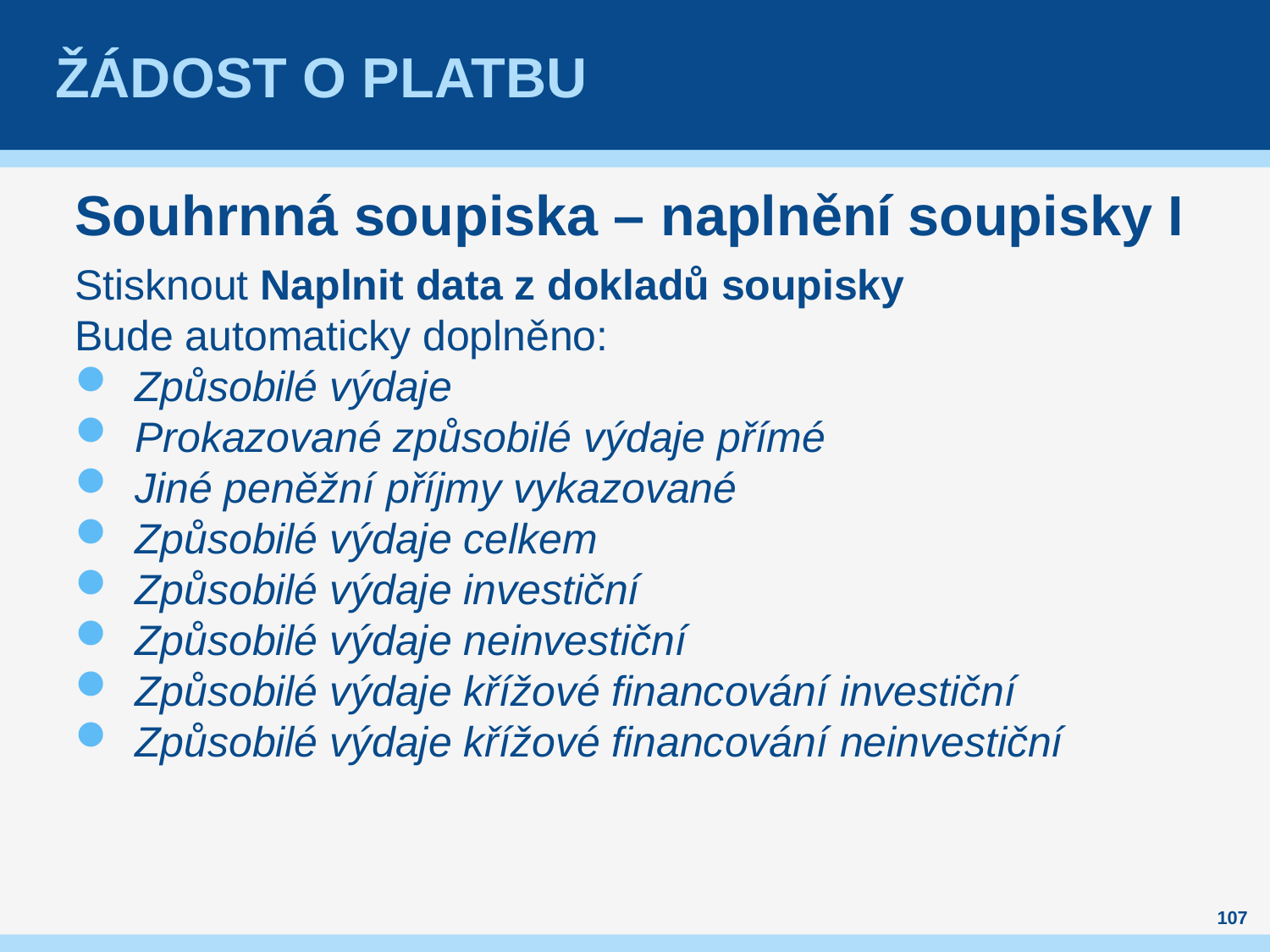

# Žádost o platbu
Souhrnná soupiska – naplnění soupisky I
Stisknout Naplnit data z dokladů soupisky
Bude automaticky doplněno:
Způsobilé výdaje
Prokazované způsobilé výdaje přímé
Jiné peněžní příjmy vykazované
Způsobilé výdaje celkem
Způsobilé výdaje investiční
Způsobilé výdaje neinvestiční
Způsobilé výdaje křížové financování investiční
Způsobilé výdaje křížové financování neinvestiční

107